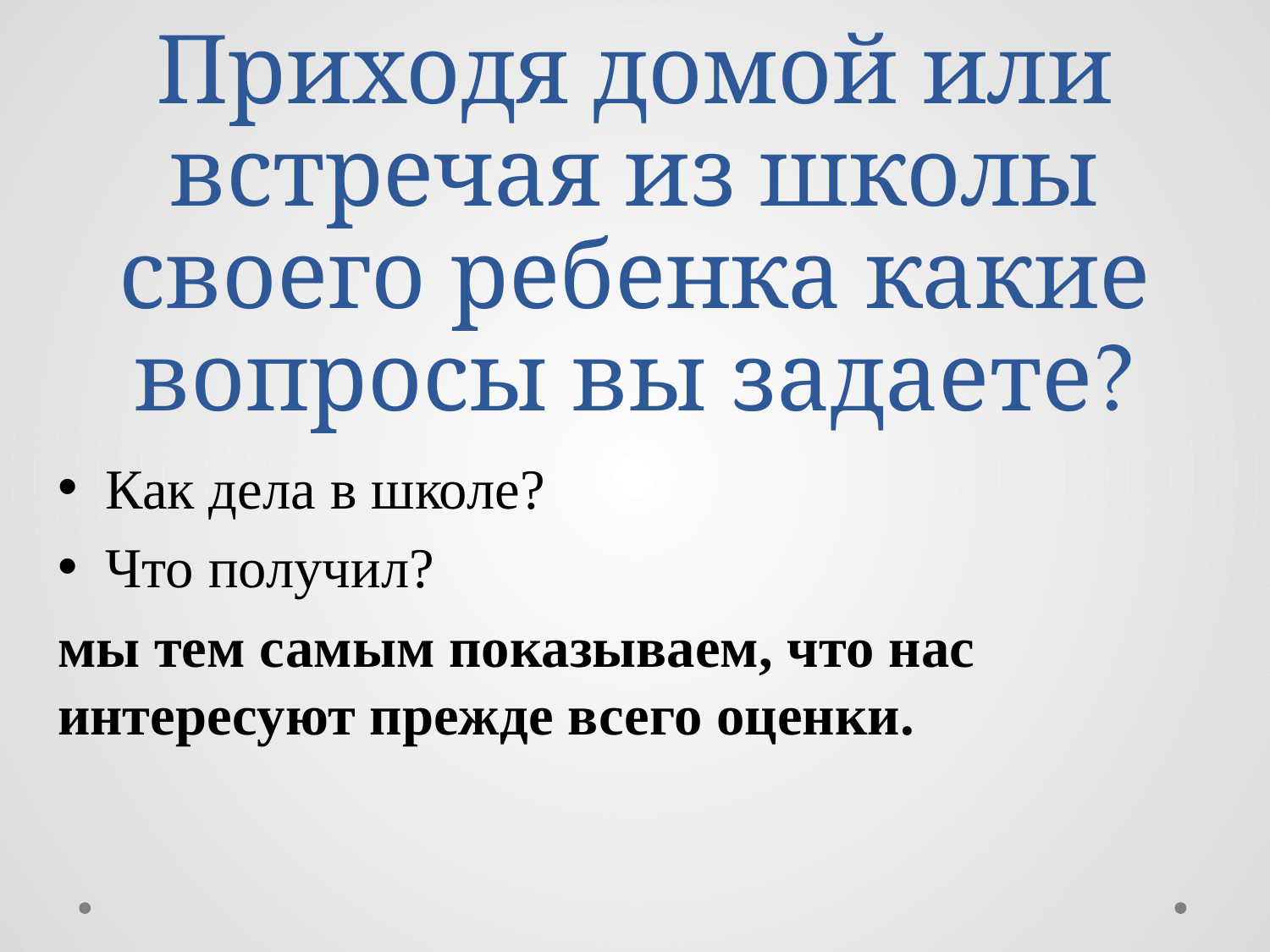

# Приходя домой или встречая из школы своего ребенка какие вопросы вы задаете?
Как дела в школе?
Что получил?
мы тем самым показываем, что нас интересуют прежде всего оценки.